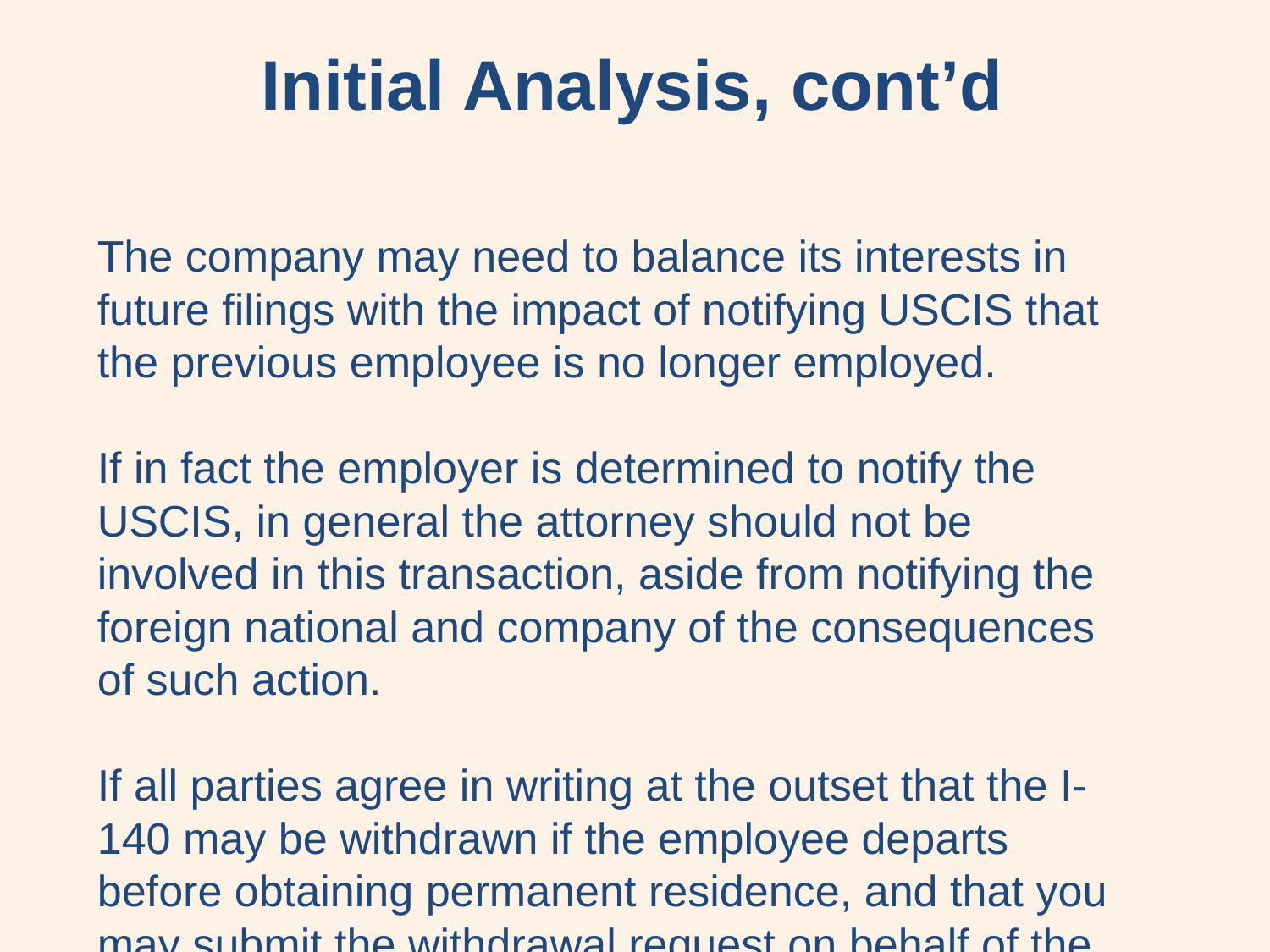

Initial Analysis, cont’d
The company may need to balance its interests in future filings with the impact of notifying USCIS that the previous employee is no longer employed.

If in fact the employer is determined to notify the USCIS, in general the attorney should not be involved in this transaction, aside from notifying the foreign national and company of the consequences of such action.

If all parties agree in writing at the outset that the I-140 may be withdrawn if the employee departs before obtaining permanent residence, and that you may submit the withdrawal request on behalf of the company.